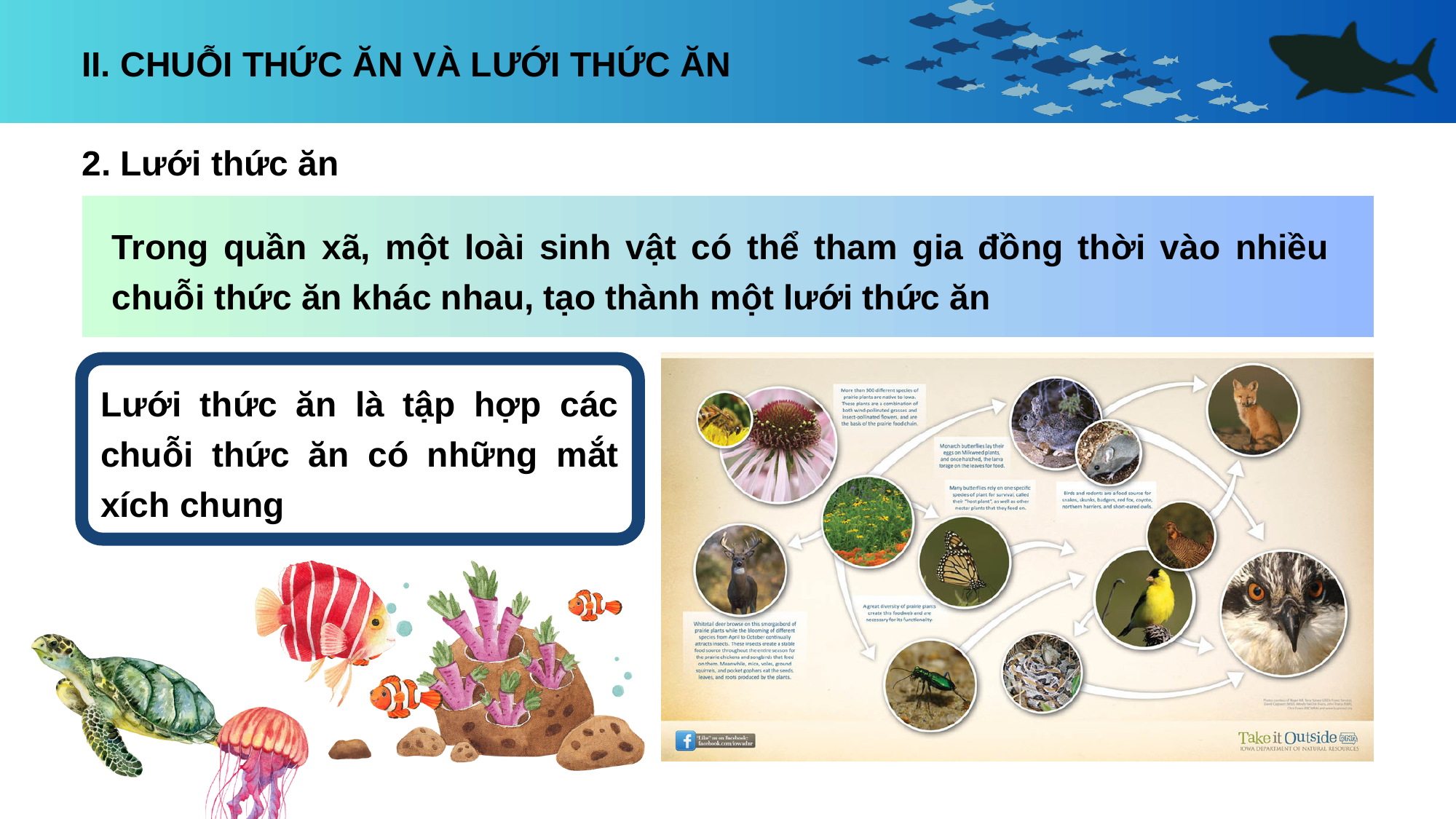

II. CHUỖI THỨC ĂN VÀ LƯỚI THỨC ĂN
2. Lưới thức ăn

Trong quần xã, một loài sinh vật có thể tham gia đồng thời vào nhiều chuỗi thức ăn khác nhau, tạo thành một lưới thức ăn

Lưới thức ăn là tập hợp các chuỗi thức ăn có những mắt xích chung